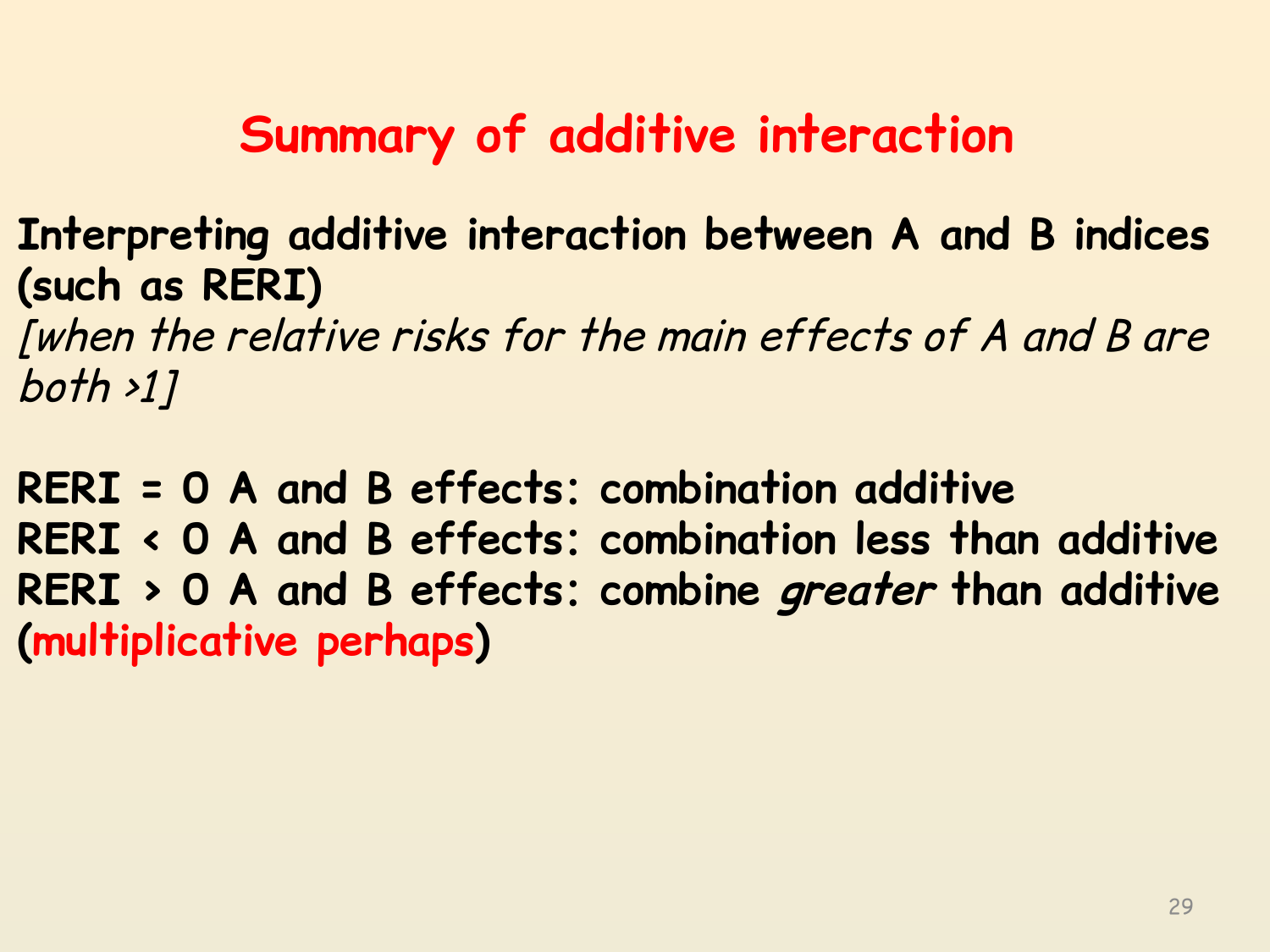

Summary of additive interaction
Interpreting additive interaction between A and B indices (such as RERI)
[when the relative risks for the main effects of A and B are both >1]

RERI = 0 A and B effects: combination additive
RERI < 0 A and B effects: combination less than additive
RERI > 0 A and B effects: combine greater than additive (multiplicative perhaps)
29